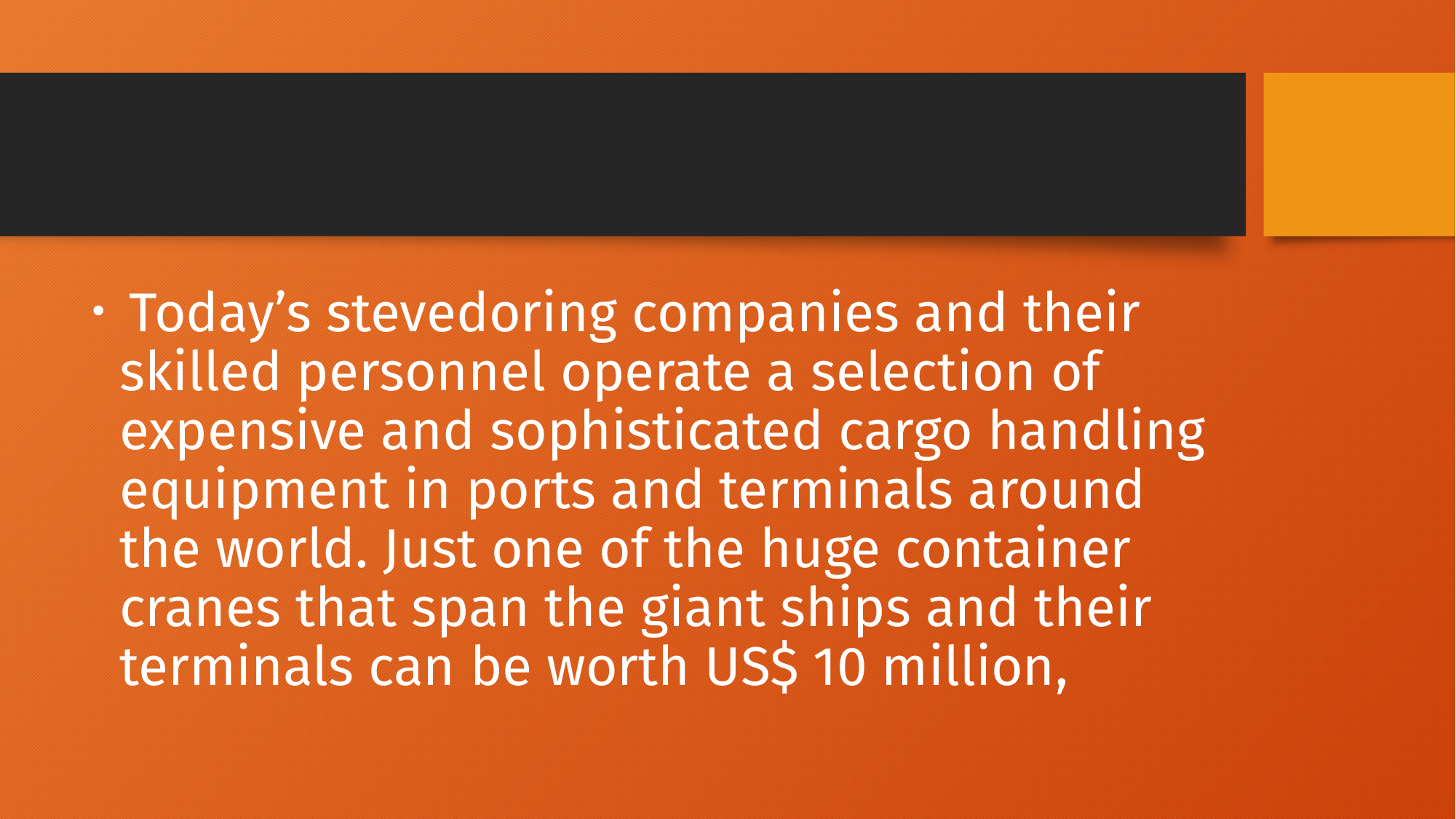

#
 Today’s stevedoring companies and their skilled personnel operate a selection of expensive and sophisticated cargo handling equipment in ports and terminals around the world. Just one of the huge container cranes that span the giant ships and their terminals can be worth US$ 10 million,